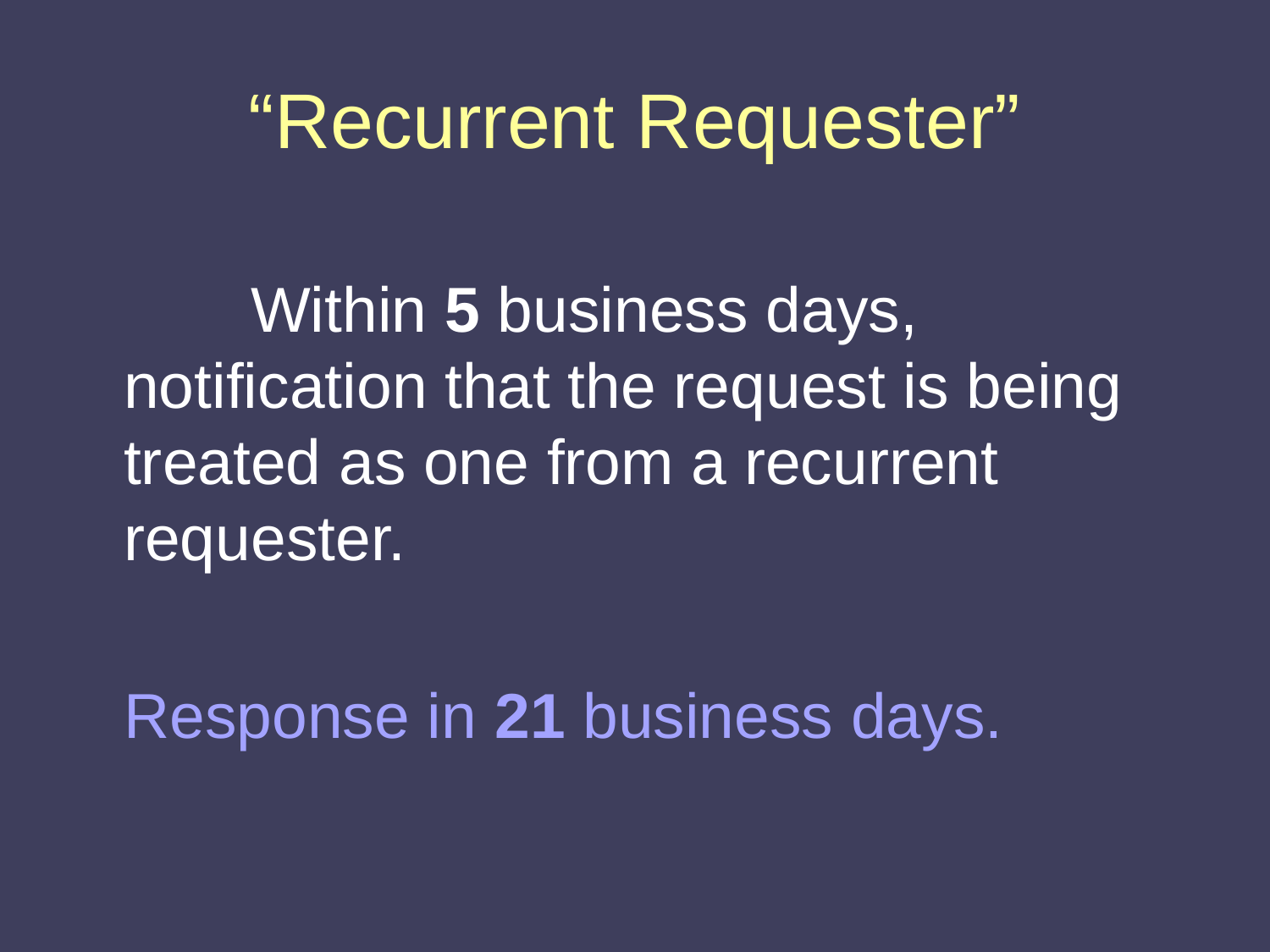

# “Recurrent Requester”

		Within 5 business days, notification that the request is being treated as one from a recurrent requester.

	Response in 21 business days.